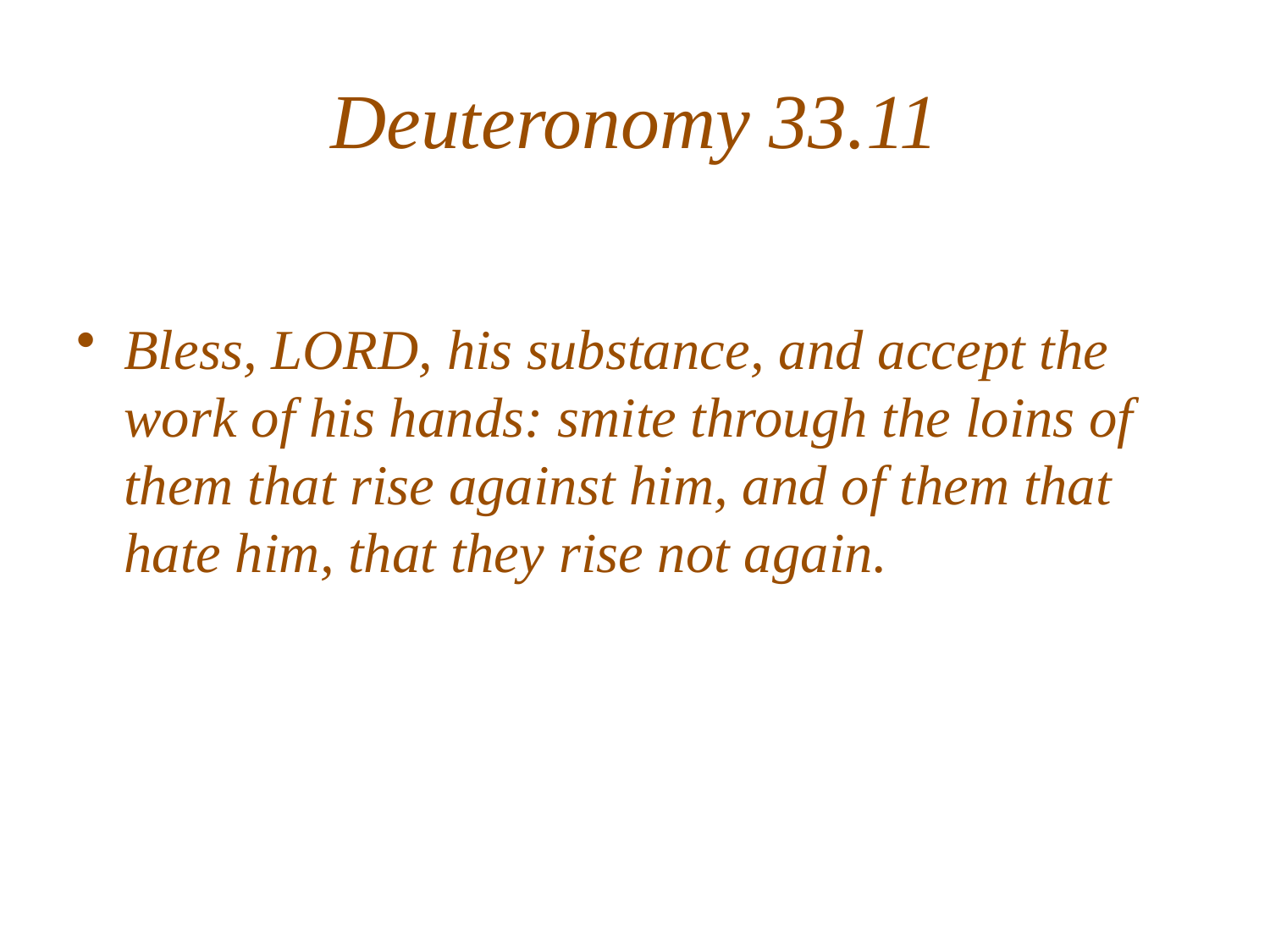

# Deuteronomy 33.11
Bless, LORD, his substance, and accept the work of his hands: smite through the loins of them that rise against him, and of them that hate him, that they rise not again.